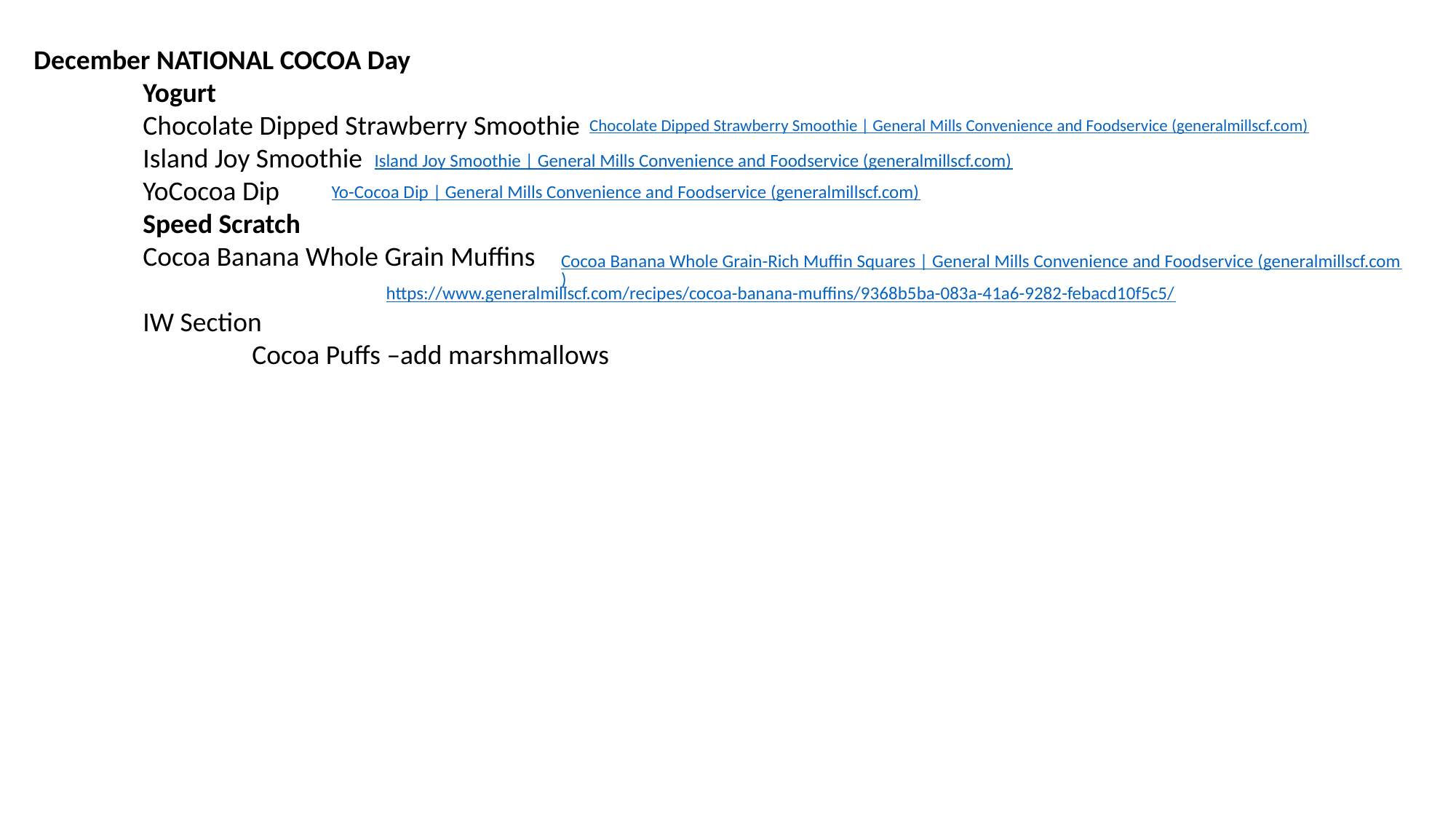

December NATIONAL COCOA Day
	Yogurt
	Chocolate Dipped Strawberry Smoothie
	Island Joy Smoothie
	YoCocoa Dip
	Speed Scratch
	Cocoa Banana Whole Grain Muffins

	IW Section
		Cocoa Puffs –add marshmallows

Chocolate Dipped Strawberry Smoothie | General Mills Convenience and Foodservice (generalmillscf.com)
Island Joy Smoothie | General Mills Convenience and Foodservice (generalmillscf.com)
Yo-Cocoa Dip | General Mills Convenience and Foodservice (generalmillscf.com)
Cocoa Banana Whole Grain-Rich Muffin Squares | General Mills Convenience and Foodservice (generalmillscf.com)
https://www.generalmillscf.com/recipes/cocoa-banana-muffins/9368b5ba-083a-41a6-9282-febacd10f5c5/